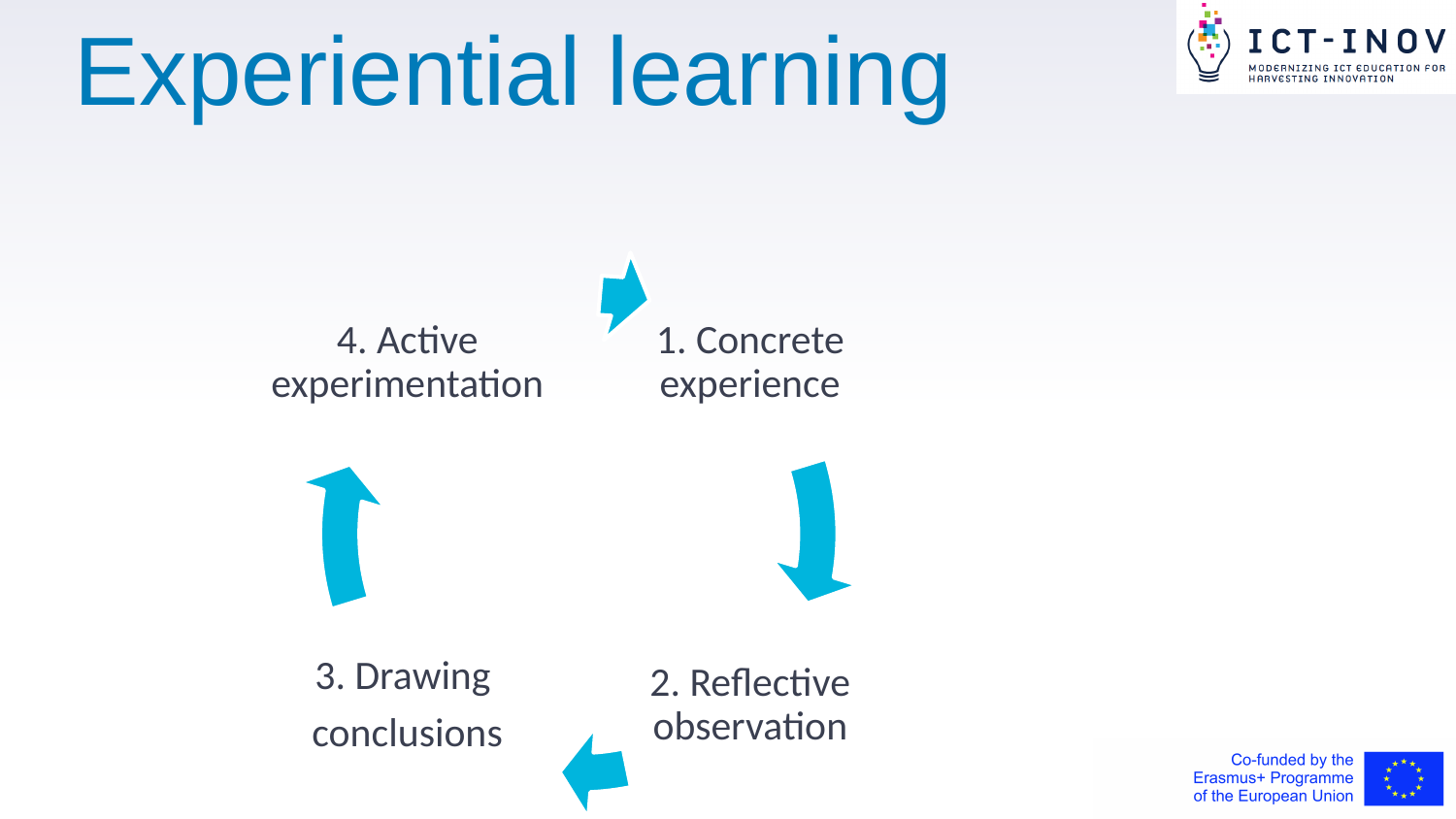

# Experiential learning
1. Concrete experience
2. Reflective observation
3. Drawing
conclusions
4. Active experimentation